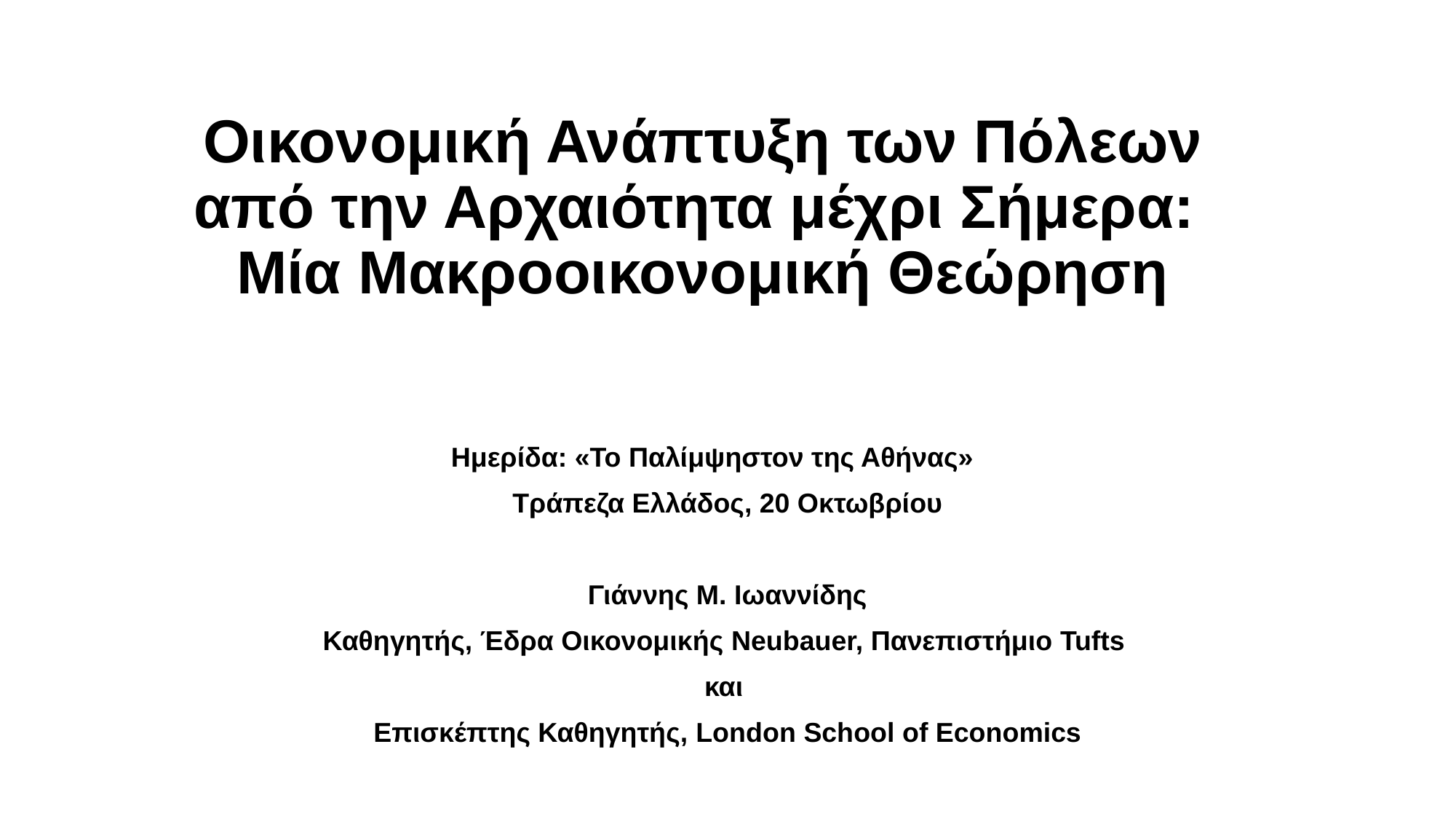

# Οικονομική Ανάπτυξη των Πόλεων από την Αρχαιότητα μέχρι Σήμερα:  Μία Μακροοικονομική Θεώρηση
Ημερίδα: «Το Παλίμψηστον της Αθήνας»
Τράπεζα Ελλάδος, 20 Οκτωβρίου

Γιάννης Μ. Ιωαννίδης
Καθηγητής, Έδρα Οικονομικής Neubauer, Πανεπιστήμιο Tufts
και
Επισκέπτης Καθηγητής, London School of Economics